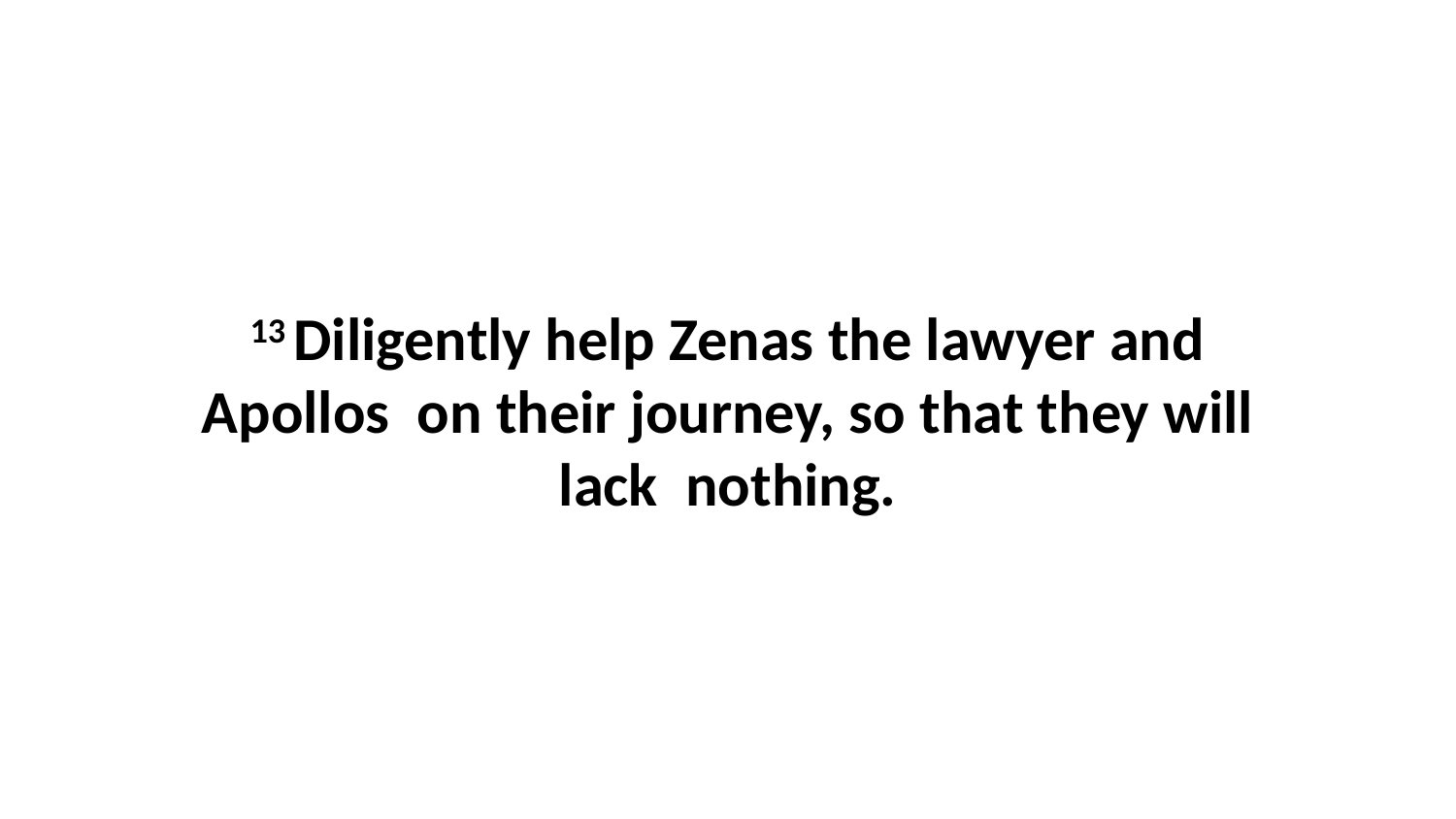

13 Diligently help Zenas the lawyer and Apollos  on their journey, so that they will lack  nothing.